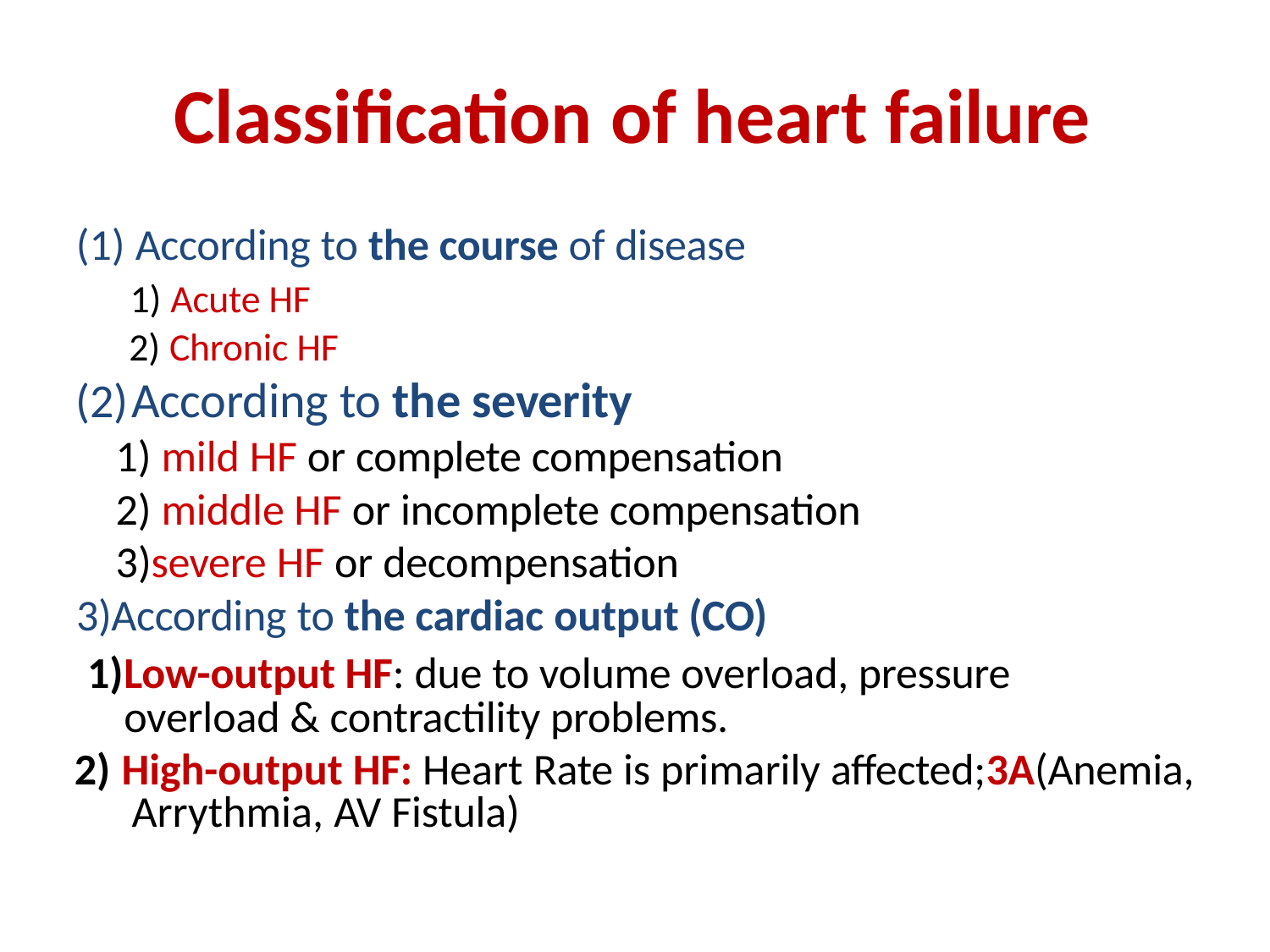

# Classification of heart failure
According to the course of disease
Acute HF
Chronic HF
According to the severity
mild HF or complete compensation
middle HF or incomplete compensation
severe HF or decompensation  3)According to the cardiac output (CO)
Low-output HF: due to volume overload, pressure  overload & contractility problems.
High-output HF: Heart Rate is primarily affected;3A(Anemia,  Arrythmia, AV Fistula)